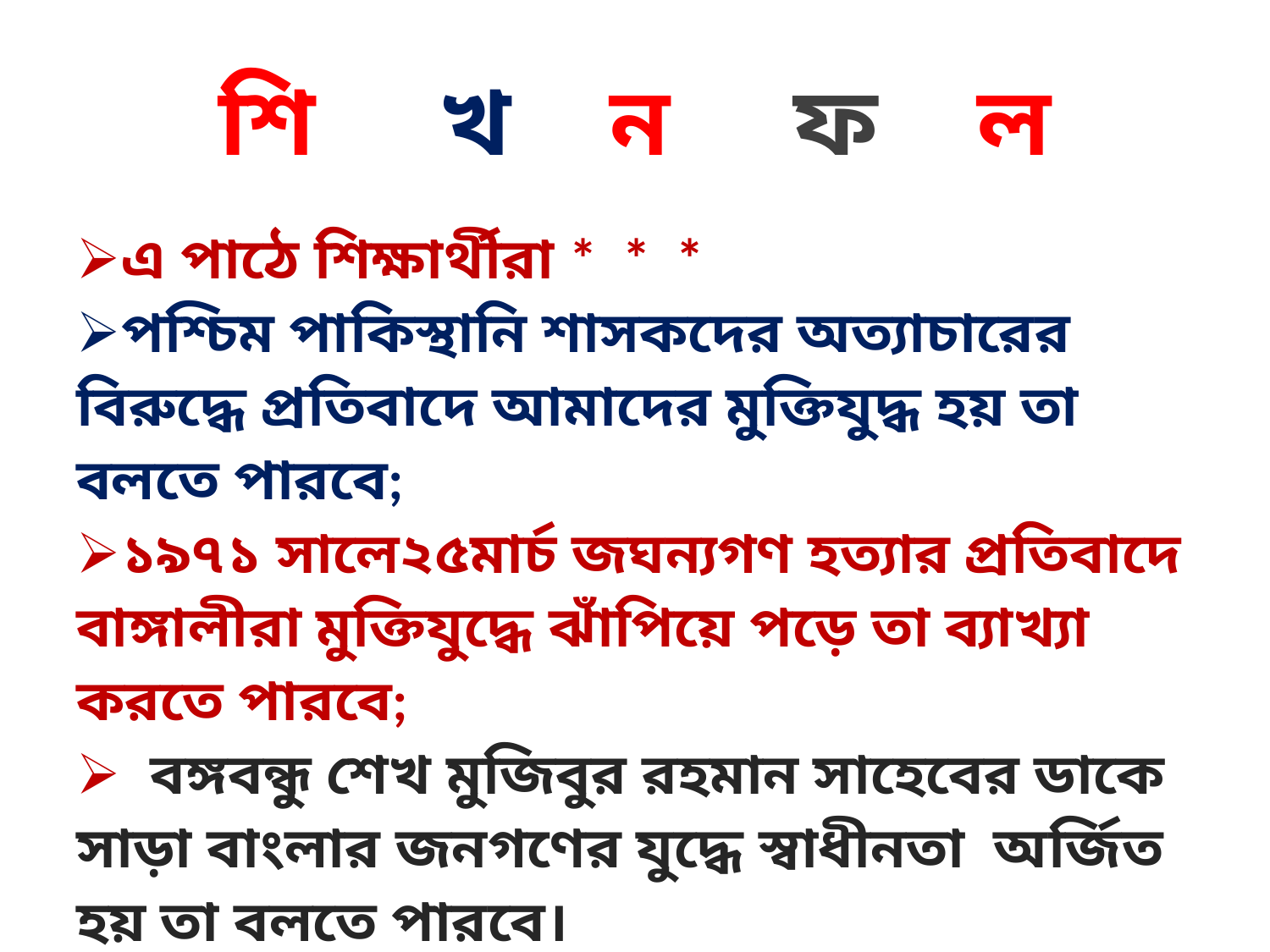

# শি     খ    ন     ফ    ল
| এ পাঠে শিক্ষার্থীরা \* \* \* পশ্চিম পাকিস্থানি শাসকদের অত্যাচারের বিরুদ্ধে প্রতিবাদে আমাদের মুক্তিযুদ্ধ হয় তা বলতে পারবে; ১৯৭১ সালে২৫মার্চ জঘন্যগণ হত্যার প্রতিবাদে বাঙ্গালীরা মুক্তিযুদ্ধে ঝাঁপিয়ে পড়ে তা ব্যাখ্যা করতে পারবে; বঙ্গবন্ধু শেখ মুজিবুর রহমান সাহেবের ডাকে সাড়া বাংলার জনগণের যুদ্ধে স্বাধীনতা অর্জিত হয় তা বলতে পারবে। |
| --- |